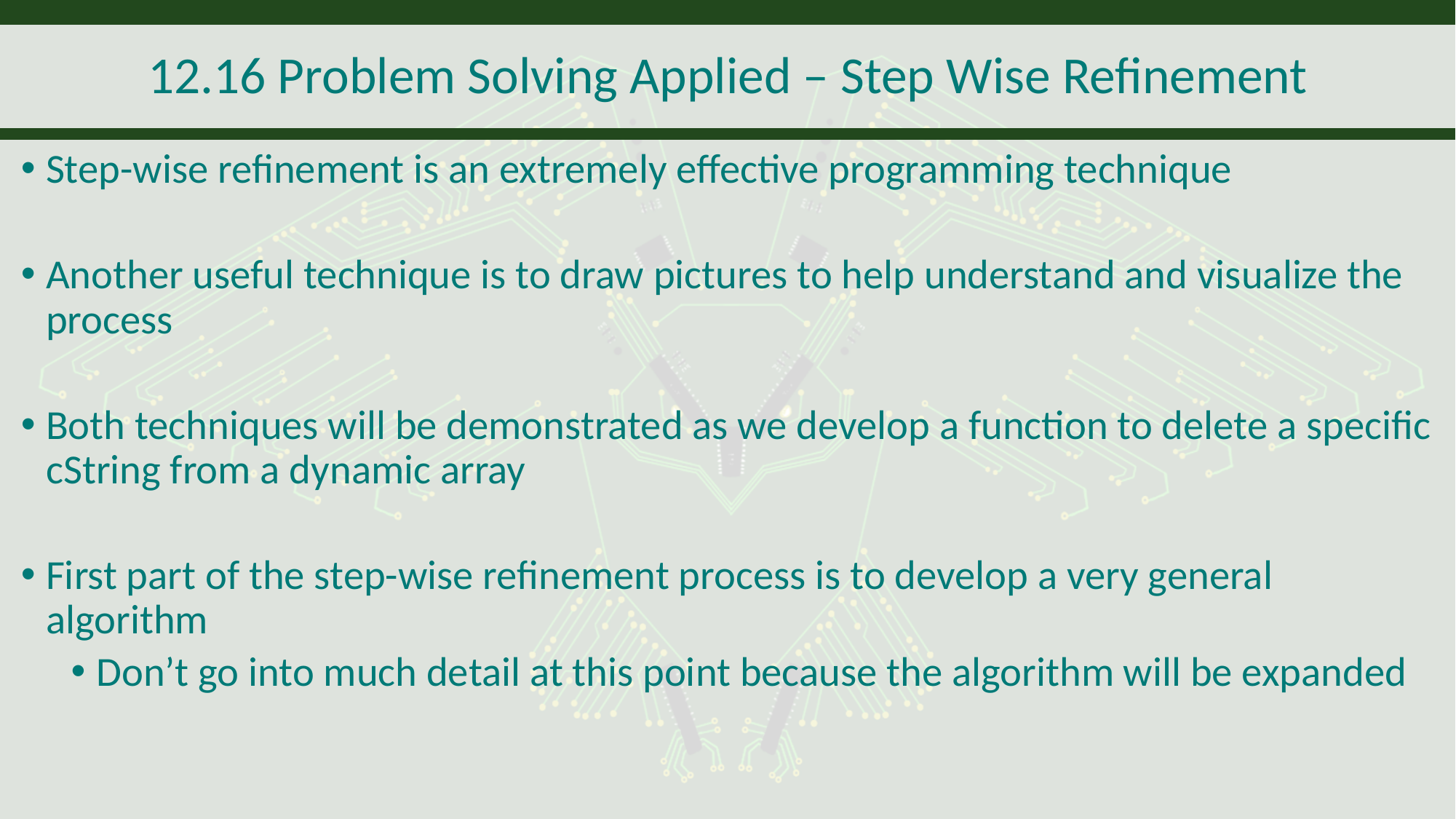

# 12.16 Problem Solving Applied – Step Wise Refinement
Step-wise refinement is an extremely effective programming technique

Another useful technique is to draw pictures to help understand and visualize the process

Both techniques will be demonstrated as we develop a function to delete a specific cString from a dynamic array

First part of the step-wise refinement process is to develop a very general algorithm
Don’t go into much detail at this point because the algorithm will be expanded